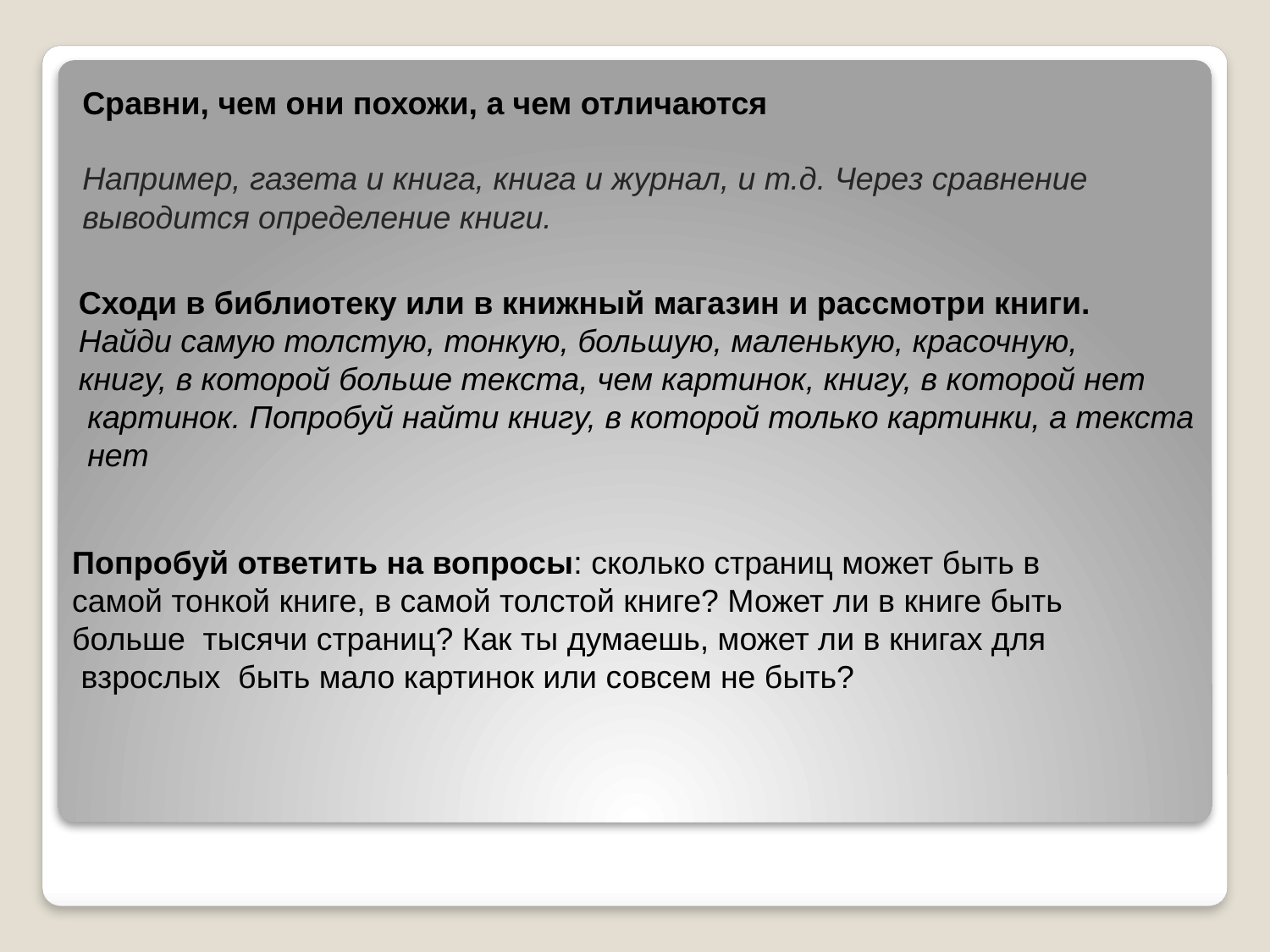

Сравни, чем они похожи, а чем отличаются

Например, газета и книга, книга и журнал, и т.д. Через сравнение
выводится определение книги.

Сходи в библиотеку или в книжный магазин и рассмотри книги.
Найди самую толстую, тонкую, большую, маленькую, красочную,
книгу, в которой больше текста, чем картинок, книгу, в которой нет
 картинок. Попробуй найти книгу, в которой только картинки, а текста
 нет
Попробуй ответить на вопросы: сколько страниц может быть в
самой тонкой книге, в самой толстой книге? Может ли в книге быть
больше  тысячи страниц? Как ты думаешь, может ли в книгах для
 взрослых  быть мало картинок или совсем не быть?